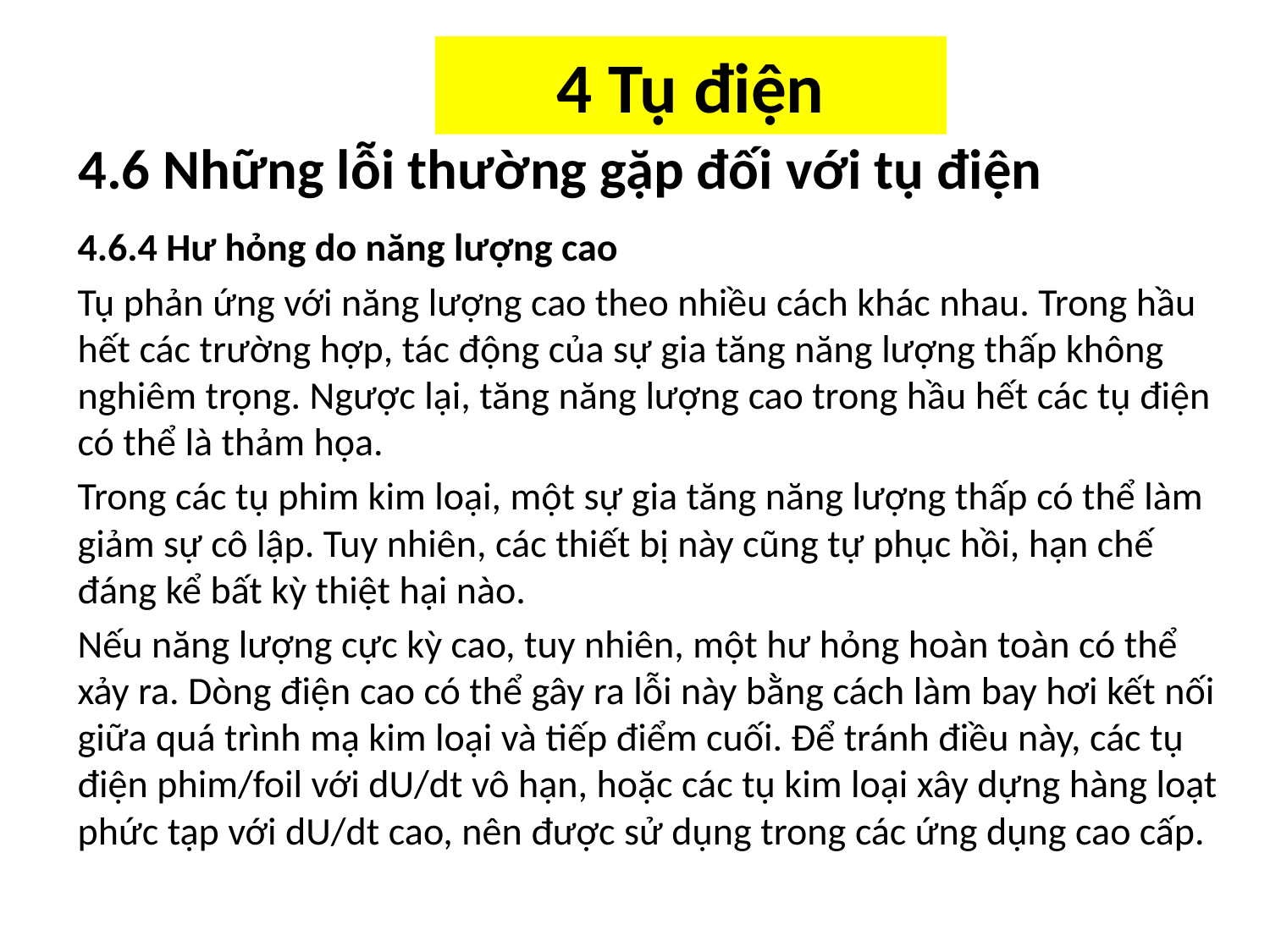

# 4 Tụ điện
4.6 Những lỗi thường gặp đối với tụ điện

4.6.4 Hư hỏng do năng lượng cao
Tụ phản ứng với năng lượng cao theo nhiều cách khác nhau. Trong hầu hết các trường hợp, tác động của sự gia tăng năng lượng thấp không nghiêm trọng. Ngược lại, tăng năng lượng cao trong hầu hết các tụ điện có thể là thảm họa.
Trong các tụ phim kim loại, một sự gia tăng năng lượng thấp có thể làm giảm sự cô lập. Tuy nhiên, các thiết bị này cũng tự phục hồi, hạn chế đáng kể bất kỳ thiệt hại nào.
Nếu năng lượng cực kỳ cao, tuy nhiên, một hư hỏng hoàn toàn có thể xảy ra. Dòng điện cao có thể gây ra lỗi này bằng cách làm bay hơi kết nối giữa quá trình mạ kim loại và tiếp điểm cuối. Để tránh điều này, các tụ điện phim/foil với dU/dt vô hạn, hoặc các tụ kim loại xây dựng hàng loạt phức tạp với dU/dt cao, nên được sử dụng trong các ứng dụng cao cấp.